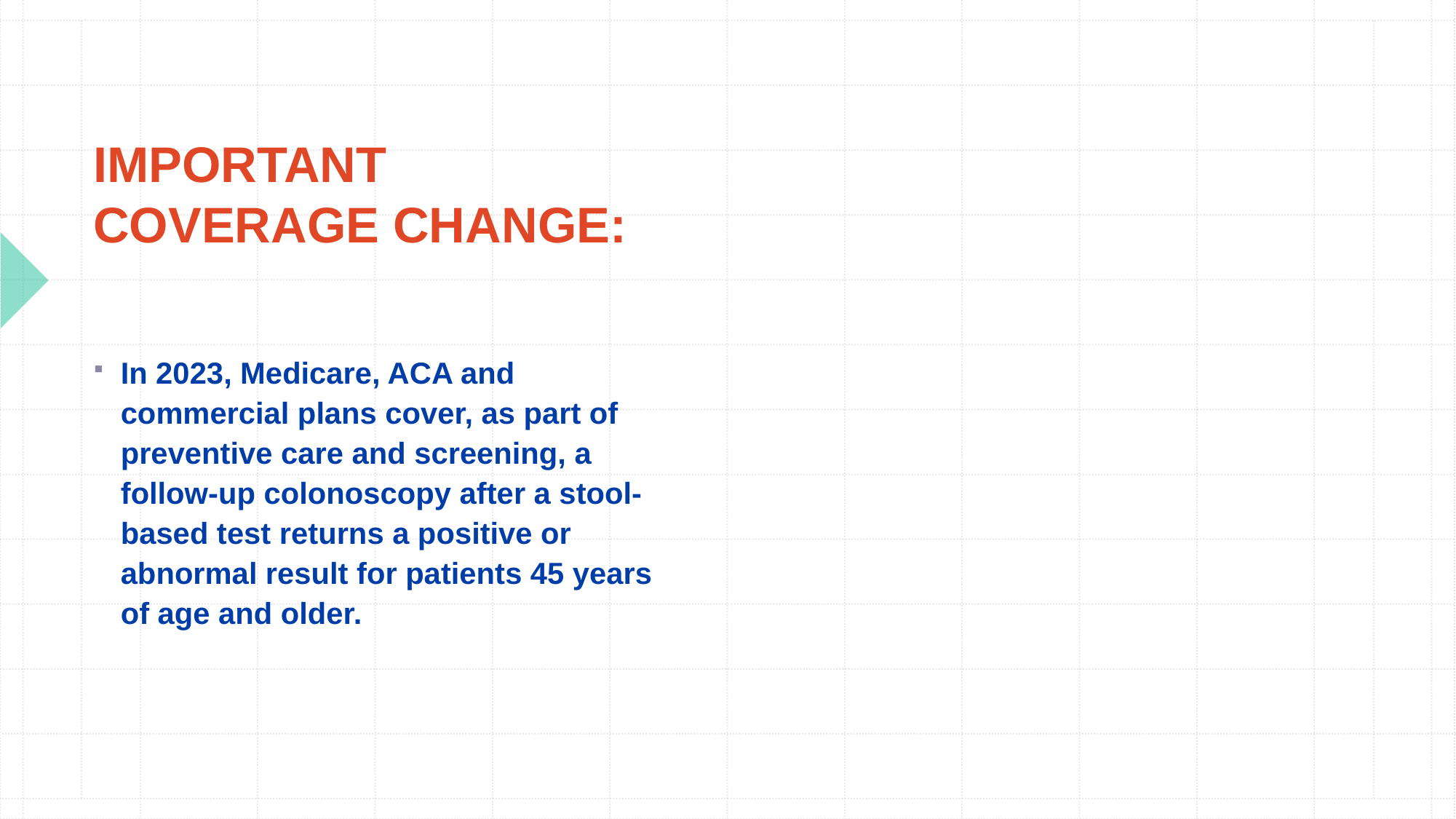

# IMPORTANT COVERAGE CHANGE:

In 2023, Medicare, ACA and commercial plans cover, as part of preventive care and screening, a follow-up colonoscopy after a stool-based test returns a positive or abnormal result for patients 45 years of age and older.